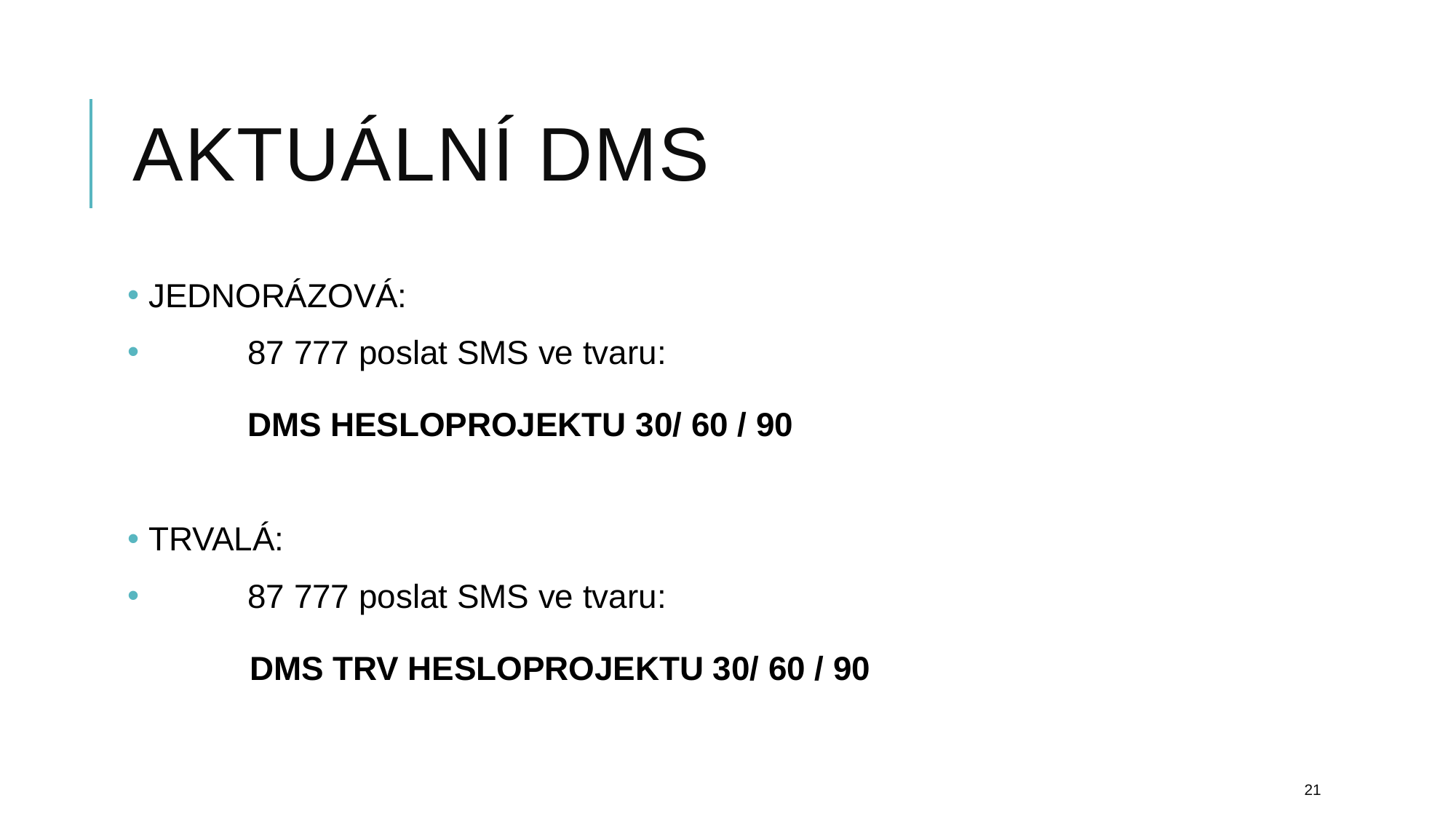

# Aktuální dms
 JEDNORÁZOVÁ:
 	87 777 poslat SMS ve tvaru:
	DMS HESLOPROJEKTU 30/ 60 / 90

 TRVALÁ:
 	87 777 poslat SMS ve tvaru:
            DMS TRV HESLOPROJEKTU 30/ 60 / 90

21